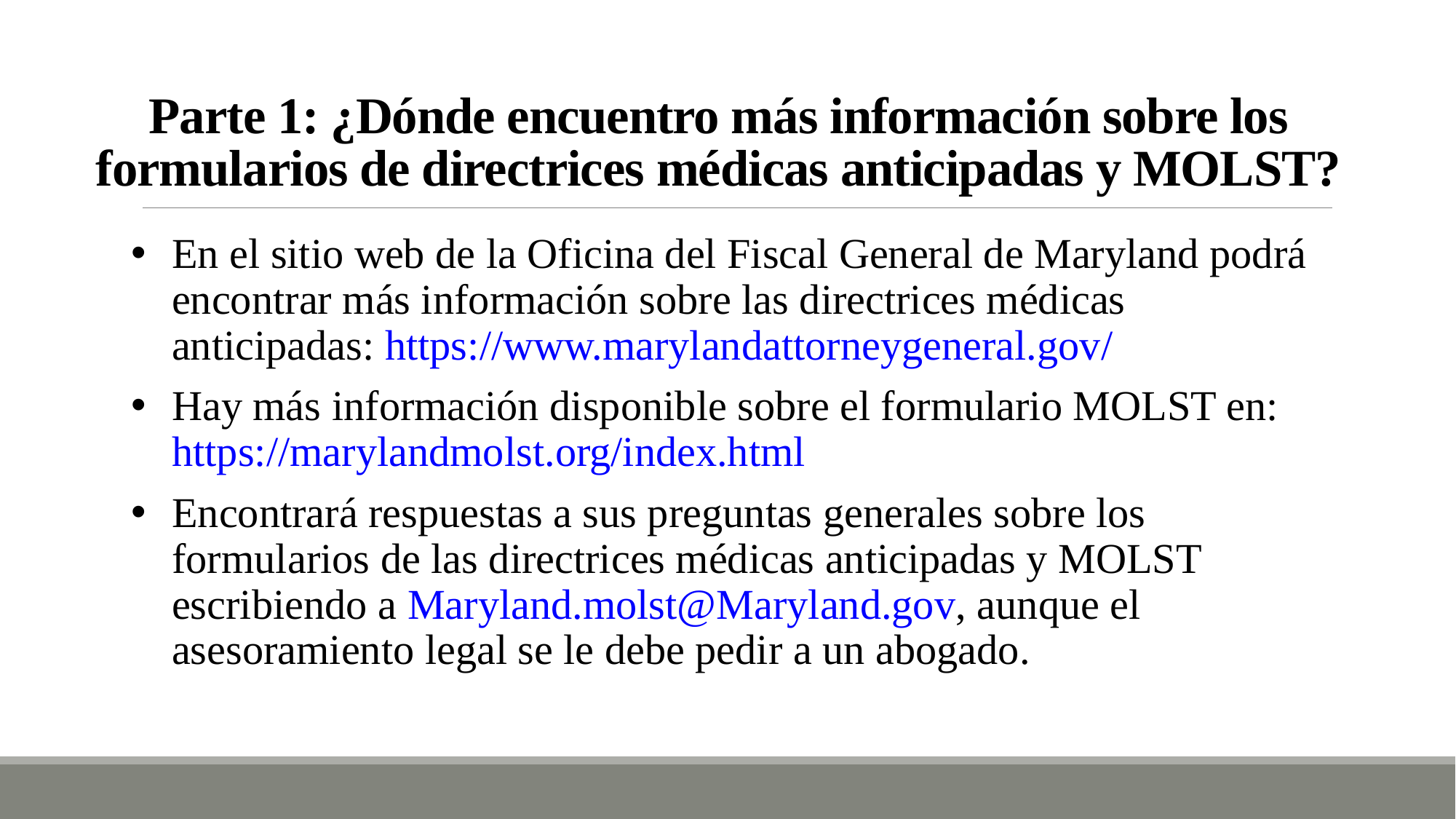

# Parte 1: ¿Dónde encuentro más información sobre los formularios de directrices médicas anticipadas y MOLST?
En el sitio web de la Oficina del Fiscal General de Maryland podrá encontrar más información sobre las directrices médicas anticipadas: https://www.marylandattorneygeneral.gov/
Hay más información disponible sobre el formulario MOLST en: https://marylandmolst.org/index.html
Encontrará respuestas a sus preguntas generales sobre los formularios de las directrices médicas anticipadas y MOLST escribiendo a Maryland.molst@Maryland.gov, aunque el asesoramiento legal se le debe pedir a un abogado.